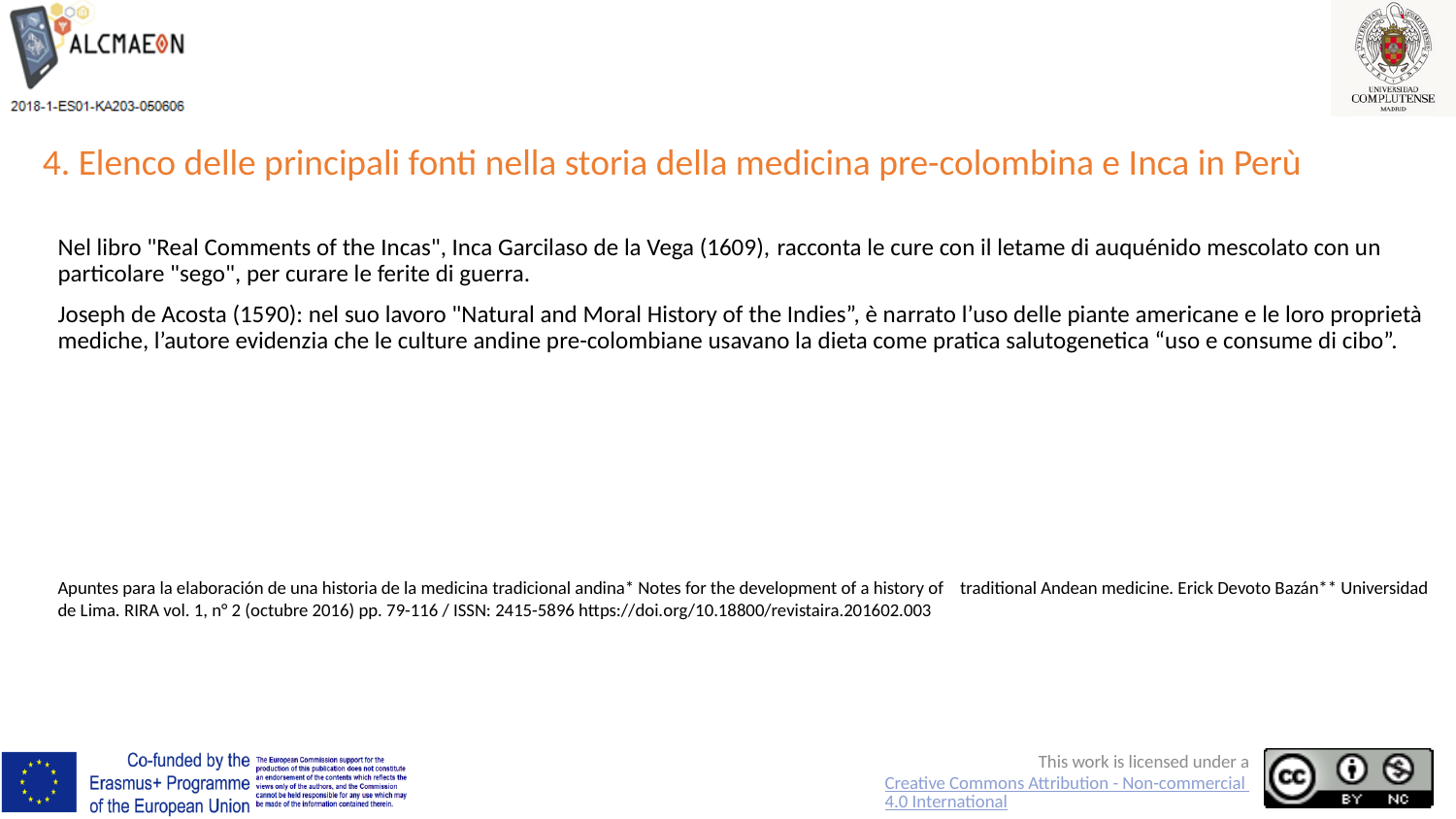

# 4. Elenco delle principali fonti nella storia della medicina pre-colombina e Inca in Perù
Nel libro "Real Comments of the Incas", Inca Garcilaso de la Vega (1609), racconta le cure con il letame di auquénido mescolato con un particolare "sego", per curare le ferite di guerra.
Joseph de Acosta (1590): nel suo lavoro "Natural and Moral History of the Indies”, è narrato l’uso delle piante americane e le loro proprietà mediche, l’autore evidenzia che le culture andine pre-colombiane usavano la dieta come pratica salutogenetica “uso e consume di cibo”.

Apuntes para la elaboración de una historia de la medicina tradicional andina* Notes for the development of a history of    traditional Andean medicine. Erick Devoto Bazán** Universidad de Lima. RIRA vol. 1, n° 2 (octubre 2016) pp. 79-116 / ISSN: 2415-5896 https://doi.org/10.18800/revistaira.201602.003